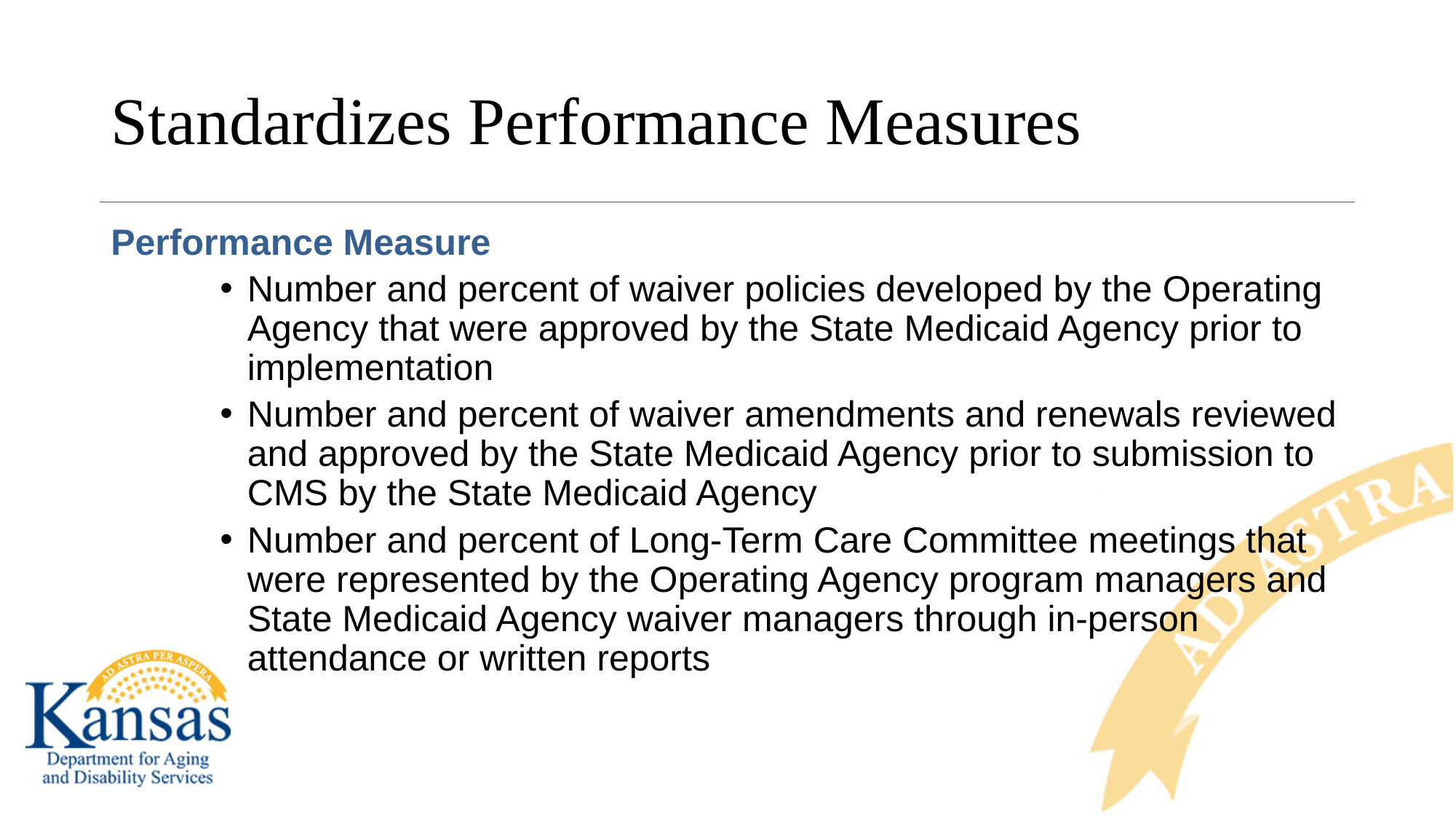

# Standardizes Performance Measures
Performance Measure
Number and percent of waiver policies developed by the Operating Agency that were approved by the State Medicaid Agency prior to implementation
Number and percent of waiver amendments and renewals reviewed and approved by the State Medicaid Agency prior to submission to CMS by the State Medicaid Agency
Number and percent of Long-Term Care Committee meetings that were represented by the Operating Agency program managers and State Medicaid Agency waiver managers through in-person attendance or written reports
20